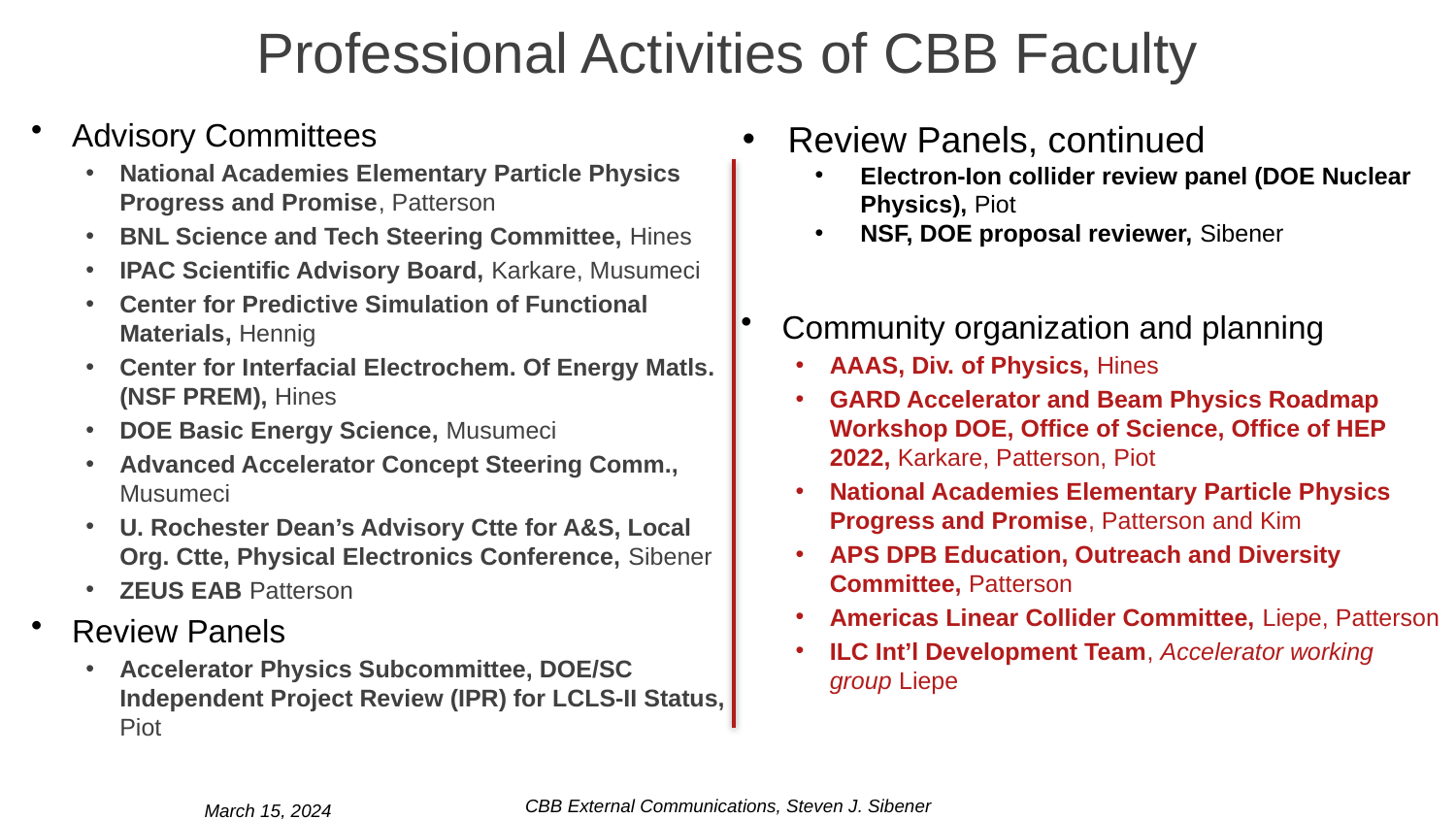

# Professional Activities of CBB Faculty
Advisory Committees
National Academies Elementary Particle Physics Progress and Promise, Patterson
BNL Science and Tech Steering Committee, Hines
IPAC Scientific Advisory Board, Karkare, Musumeci
Center for Predictive Simulation of Functional Materials, Hennig
Center for Interfacial Electrochem. Of Energy Matls. (NSF PREM), Hines
DOE Basic Energy Science, Musumeci
Advanced Accelerator Concept Steering Comm.,  Musumeci
U. Rochester Dean’s Advisory Ctte for A&S, Local Org. Ctte, Physical Electronics Conference, Sibener
ZEUS EAB Patterson
Review Panels
Accelerator Physics Subcommittee, DOE/SC Independent Project Review (IPR) for LCLS-II Status, Piot

Review Panels, continued
Electron-Ion collider review panel (DOE Nuclear Physics), Piot
NSF, DOE proposal reviewer, Sibener
Community organization and planning
AAAS, Div. of Physics, Hines
GARD Accelerator and Beam Physics Roadmap Workshop DOE, Office of Science, Office of HEP 2022, Karkare, Patterson, Piot
National Academies Elementary Particle Physics Progress and Promise, Patterson and Kim
APS DPB Education, Outreach and Diversity Committee, Patterson
Americas Linear Collider Committee, Liepe, Patterson
ILC Int’l Development Team, Accelerator working group Liepe

CBB External Communications, Steven J. Sibener
17
March 15, 2024